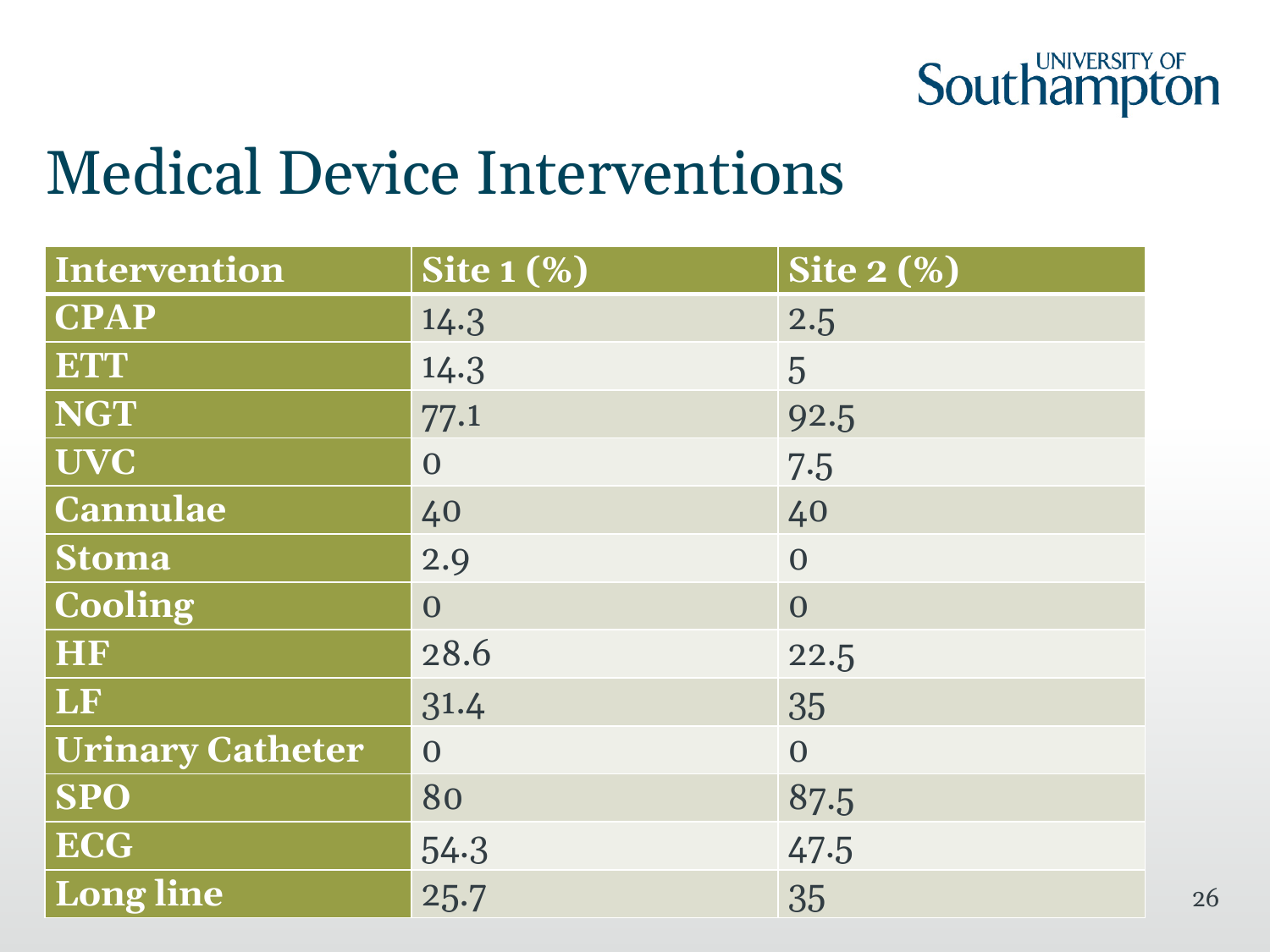

# Medical Device Interventions
| Intervention | Site 1 (%) | Site 2 (%) |
| --- | --- | --- |
| CPAP | 14.3 | 2.5 |
| ETT | 14.3 | 5 |
| NGT | 77.1 | 92.5 |
| UVC | 0 | 7.5 |
| Cannulae | 40 | 40 |
| Stoma | 2.9 | 0 |
| Cooling | 0 | 0 |
| HF | 28.6 | 22.5 |
| LF | 31.4 | 35 |
| Urinary Catheter | 0 | 0 |
| SPO | 80 | 87.5 |
| ECG | 54.3 | 47.5 |
| Long line | 25.7 | 35 |
26